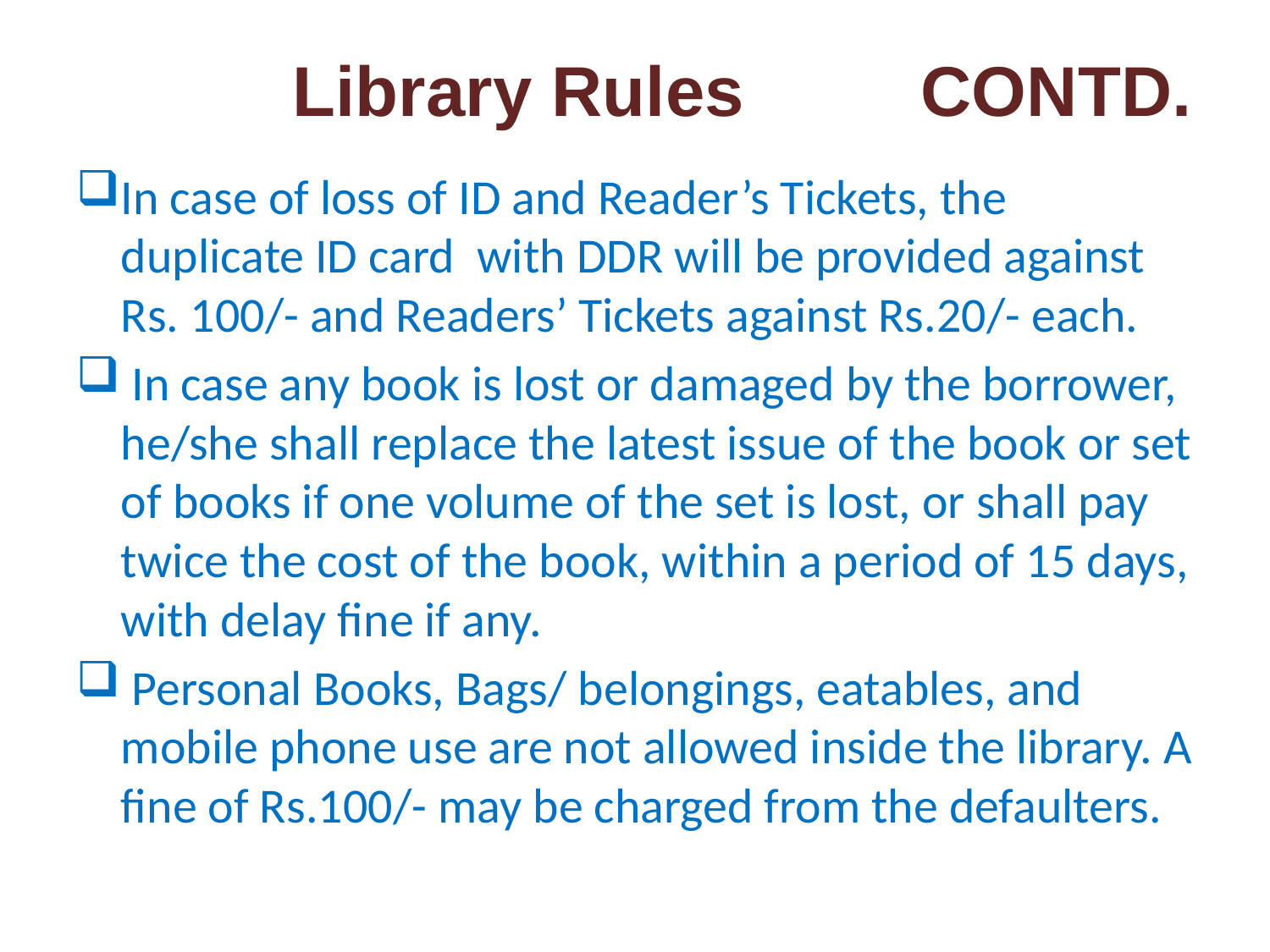

# Library Rules         CONTD.
In case of loss of ID and Reader’s Tickets, the duplicate ID card  with DDR will be provided against Rs. 100/- and Readers’ Tickets against Rs.20/- each.
 In case any book is lost or damaged by the borrower, he/she shall replace the latest issue of the book or set of books if one volume of the set is lost, or shall pay twice the cost of the book, within a period of 15 days, with delay fine if any.
 Personal Books, Bags/ belongings, eatables, and mobile phone use are not allowed inside the library. A fine of Rs.100/- may be charged from the defaulters.